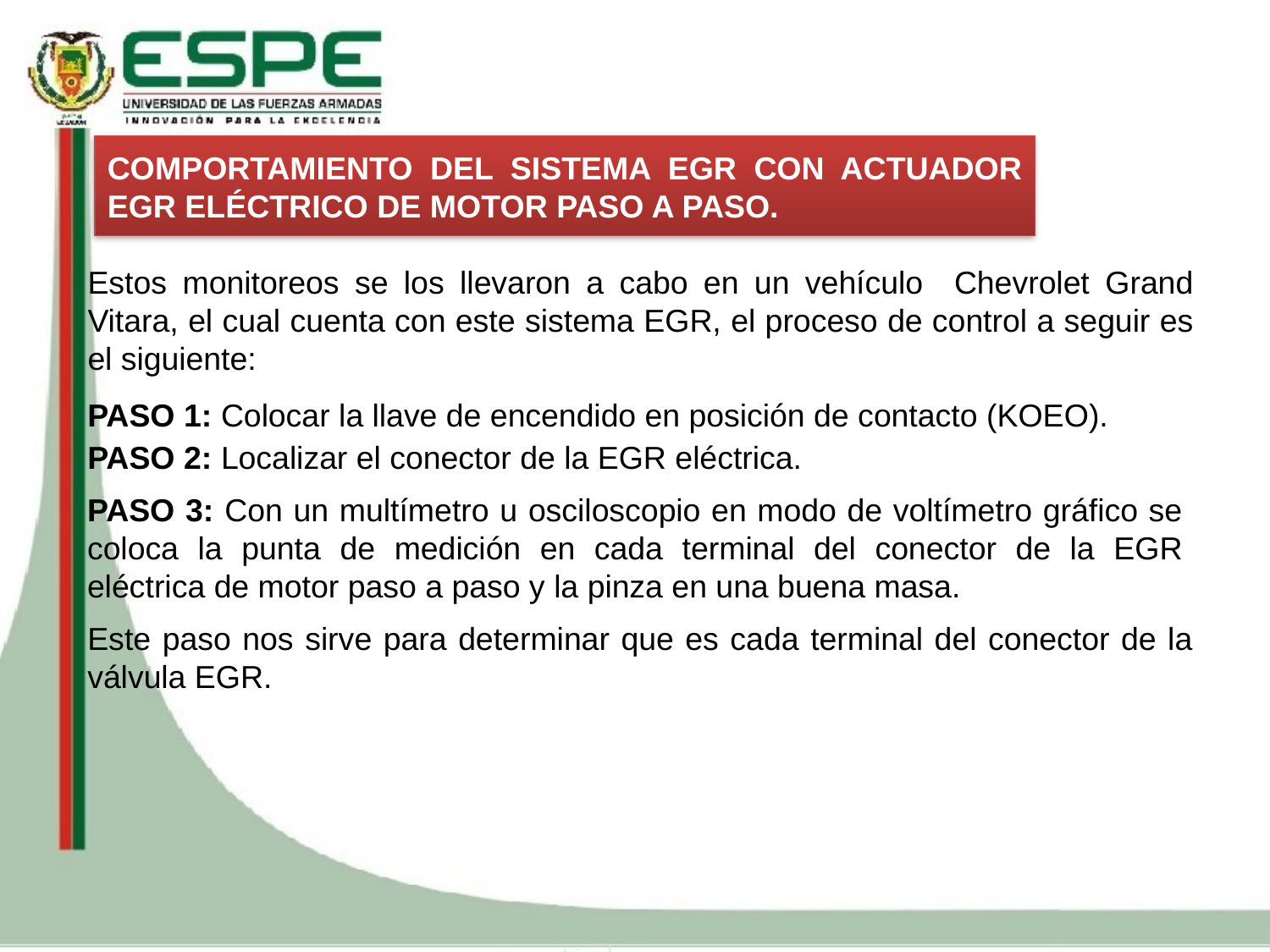

COMPORTAMIENTO DEL SISTEMA EGR CON ACTUADOR EGR ELÉCTRICO DE MOTOR PASO A PASO.
Estos monitoreos se los llevaron a cabo en un vehículo  Chevrolet Grand Vitara, el cual cuenta con este sistema EGR, el proceso de control a seguir es el siguiente:

PASO 1: Colocar la llave de encendido en posición de contacto (KOEO).
PASO 2: Localizar el conector de la EGR eléctrica.
PASO 3: Con un multímetro u osciloscopio en modo de voltímetro gráfico se coloca la punta de medición en cada terminal del conector de la EGR eléctrica de motor paso a paso y la pinza en una buena masa.
Este paso nos sirve para determinar que es cada terminal del conector de la válvula EGR.